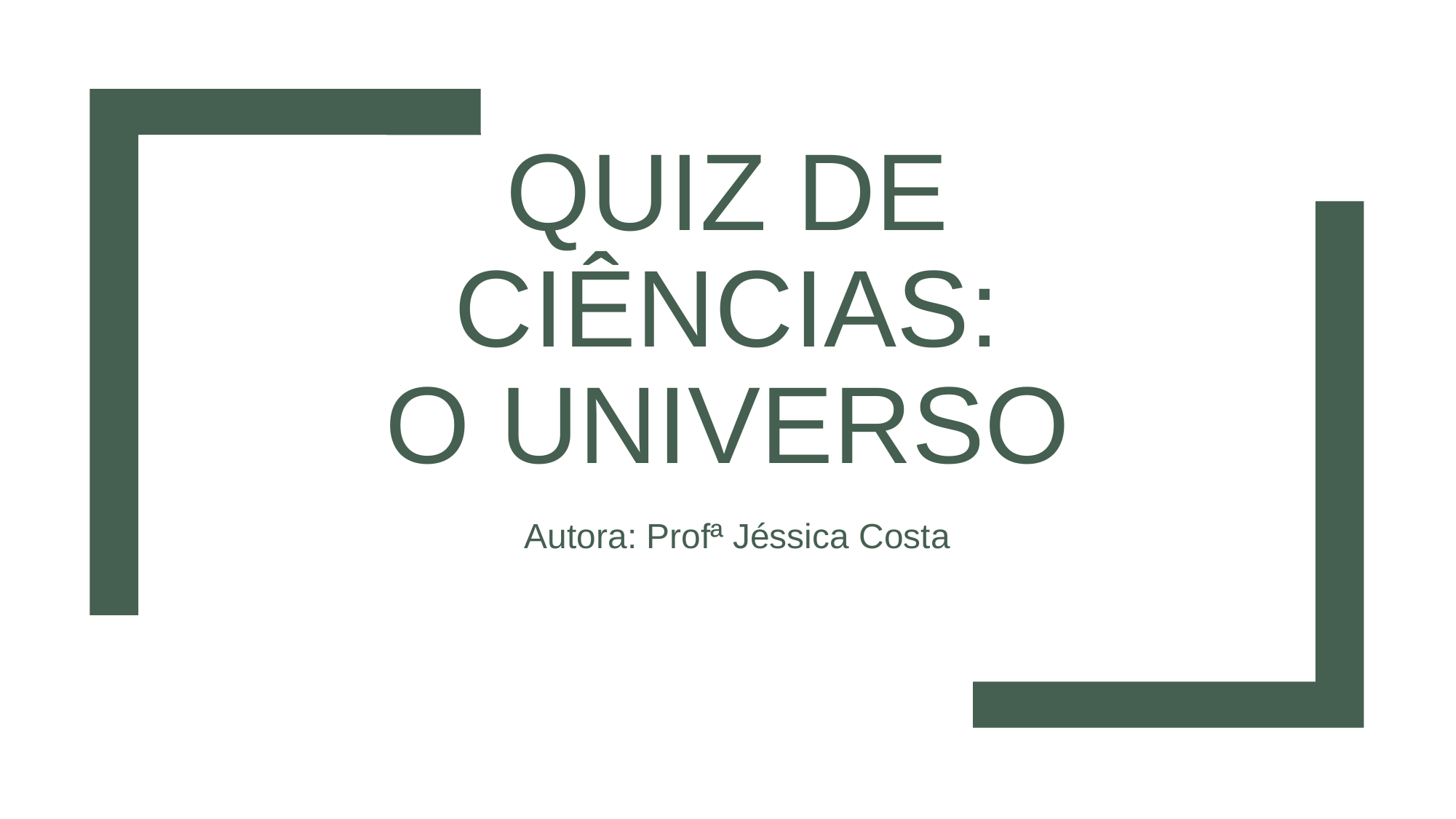

# QUIZ DE CIÊNCIAS: O UNIVERSO
Autora: Profª Jéssica Costa